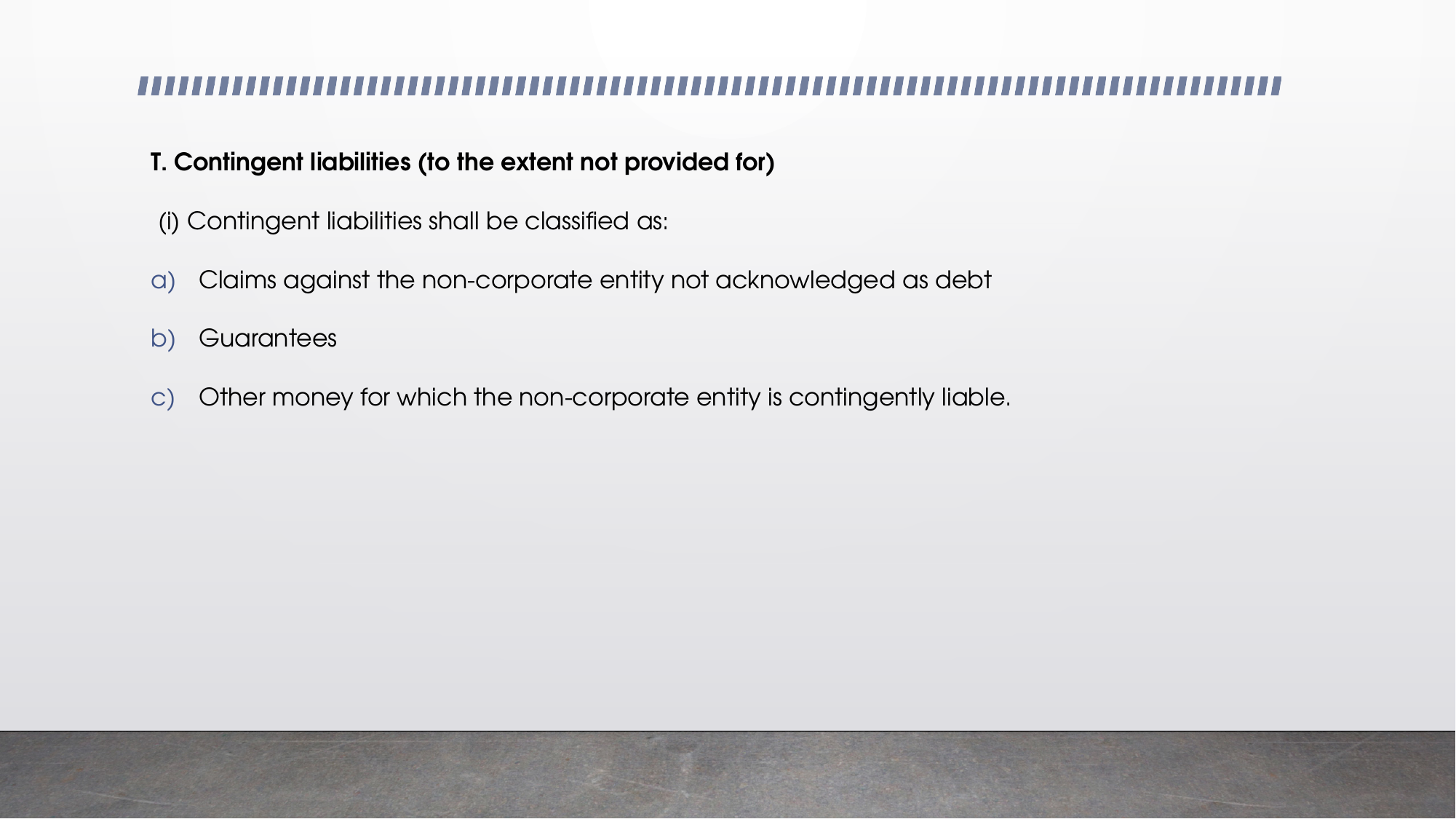

T. Contingent liabilities (to the extent not provided for)
 (i) Contingent liabilities shall be classified as:
 Claims against the non-corporate entity not acknowledged as debt
 Guarantees
 Other money for which the non-corporate entity is contingently liable.